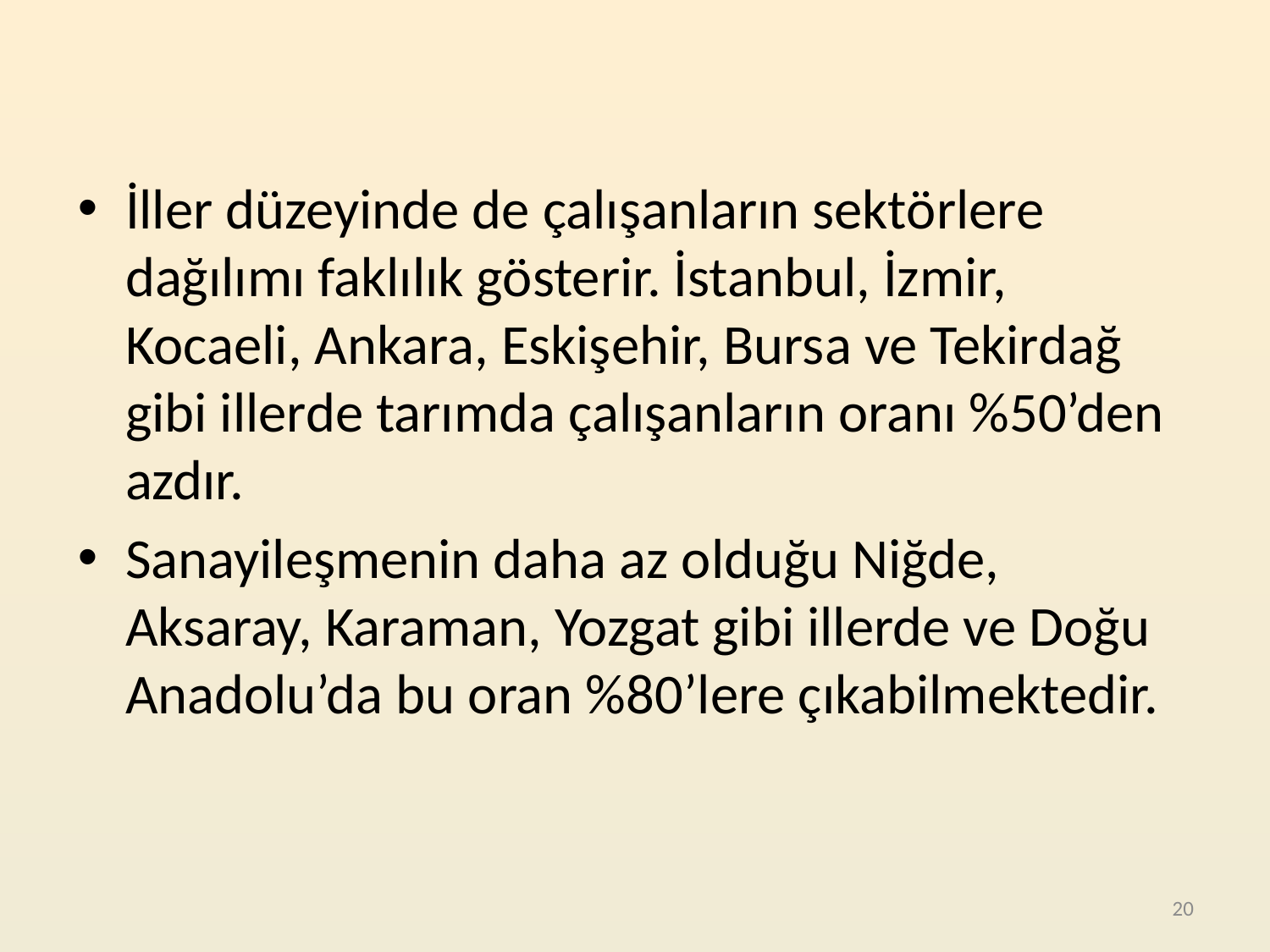

İller düzeyinde de çalışanların sektörlere dağılımı faklılık gösterir. İstanbul, İzmir, Kocaeli, Ankara, Eskişehir, Bursa ve Tekirdağ gibi illerde tarımda çalışanların oranı %50’den azdır.
Sanayileşmenin daha az olduğu Niğde, Aksaray, Karaman, Yozgat gibi illerde ve Doğu Anadolu’da bu oran %80’lere çıkabilmektedir.
20